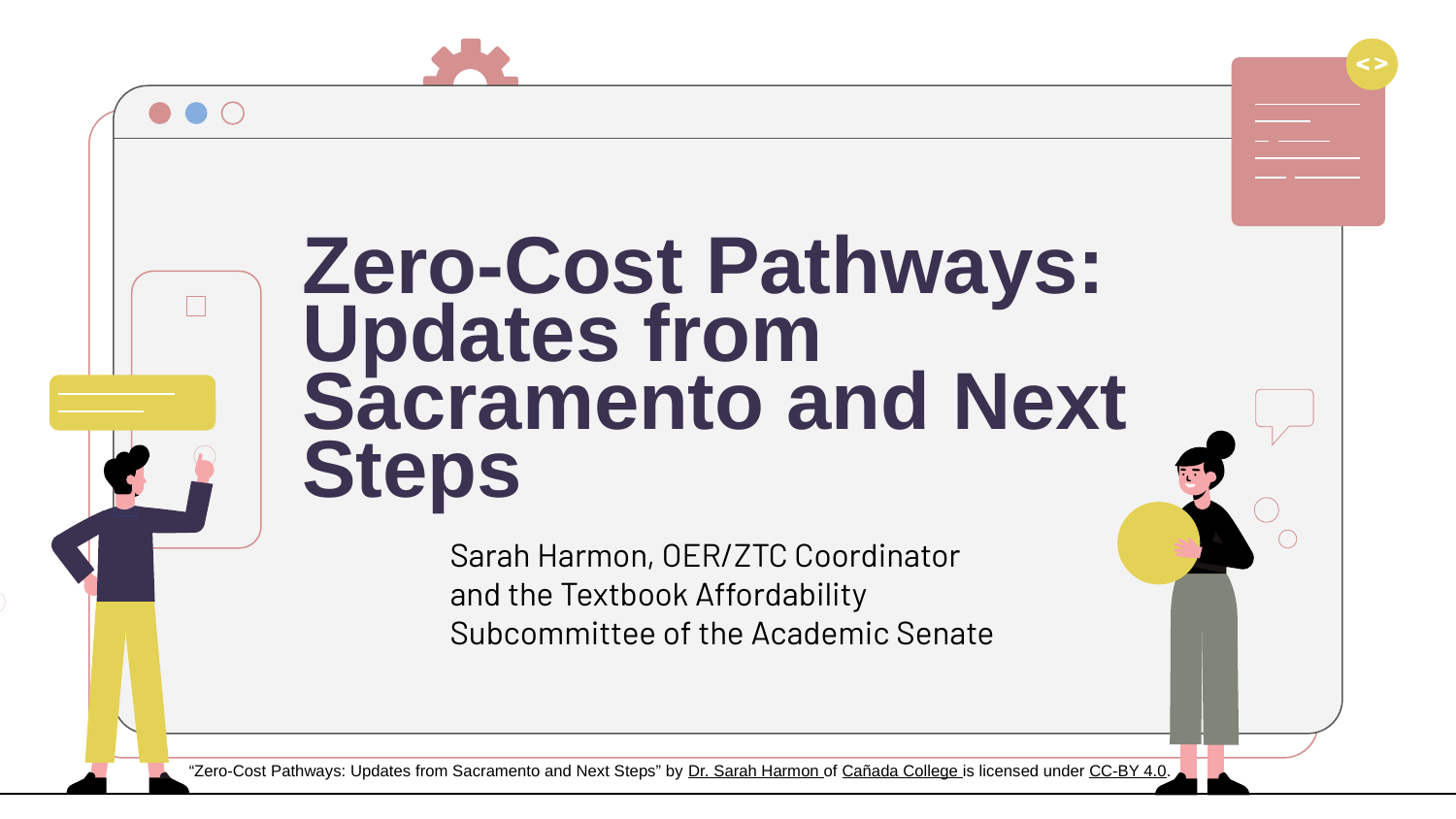

# Zero-Cost Pathways: Updates from Sacramento and Next Steps

Sarah Harmon, OER/ZTC Coordinator and the Textbook Affordability Subcommittee of the Academic Senate

“Zero-Cost Pathways: Updates from Sacramento and Next Steps” by Dr. Sarah Harmon of Cañada College is licensed under CC-BY 4.0.